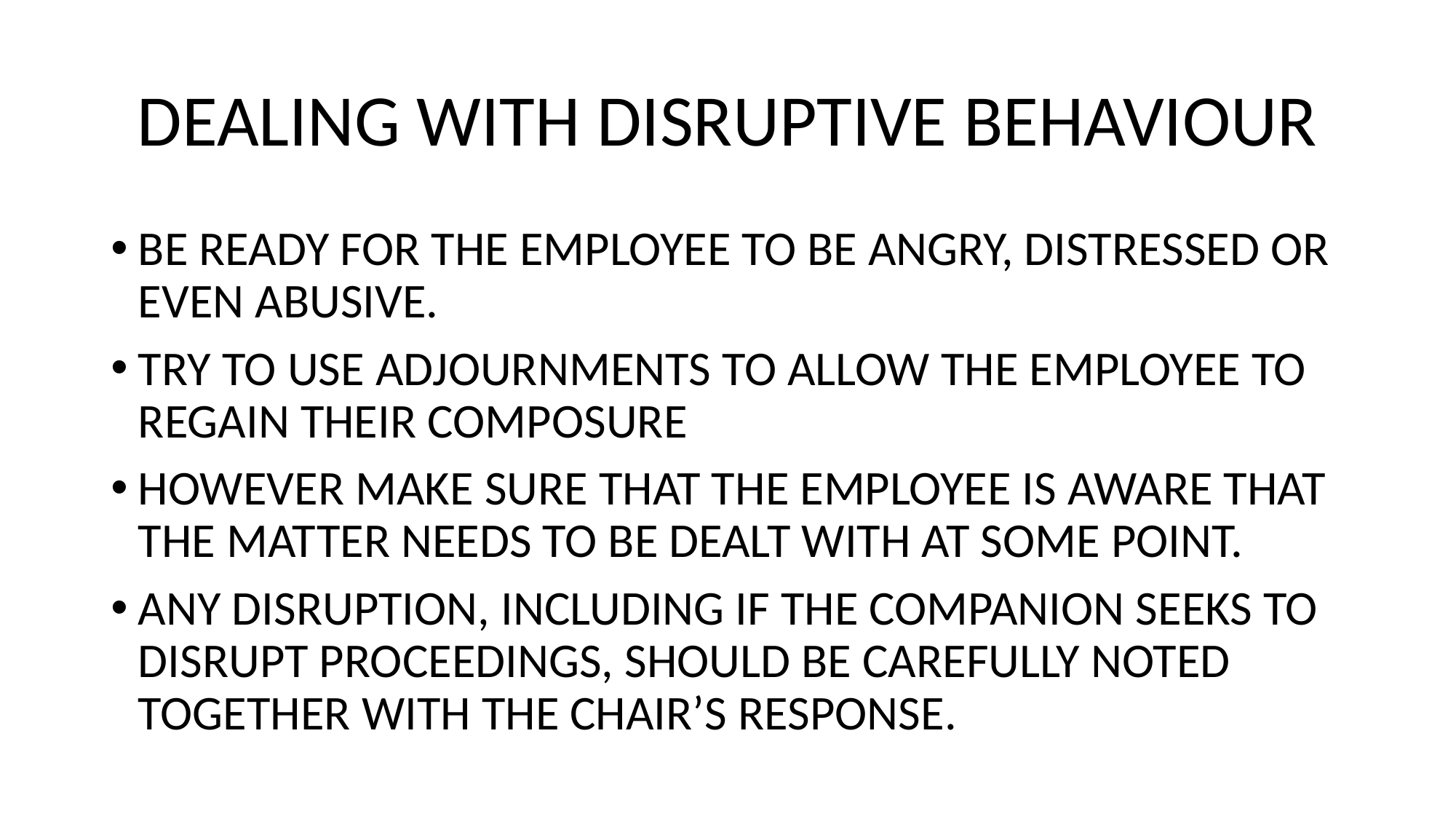

# DEALING WITH DISRUPTIVE BEHAVIOUR
BE READY FOR THE EMPLOYEE TO BE ANGRY, DISTRESSED OR EVEN ABUSIVE.
TRY TO USE ADJOURNMENTS TO ALLOW THE EMPLOYEE TO REGAIN THEIR COMPOSURE
HOWEVER MAKE SURE THAT THE EMPLOYEE IS AWARE THAT THE MATTER NEEDS TO BE DEALT WITH AT SOME POINT.
ANY DISRUPTION, INCLUDING IF THE COMPANION SEEKS TO DISRUPT PROCEEDINGS, SHOULD BE CAREFULLY NOTED TOGETHER WITH THE CHAIR’S RESPONSE.